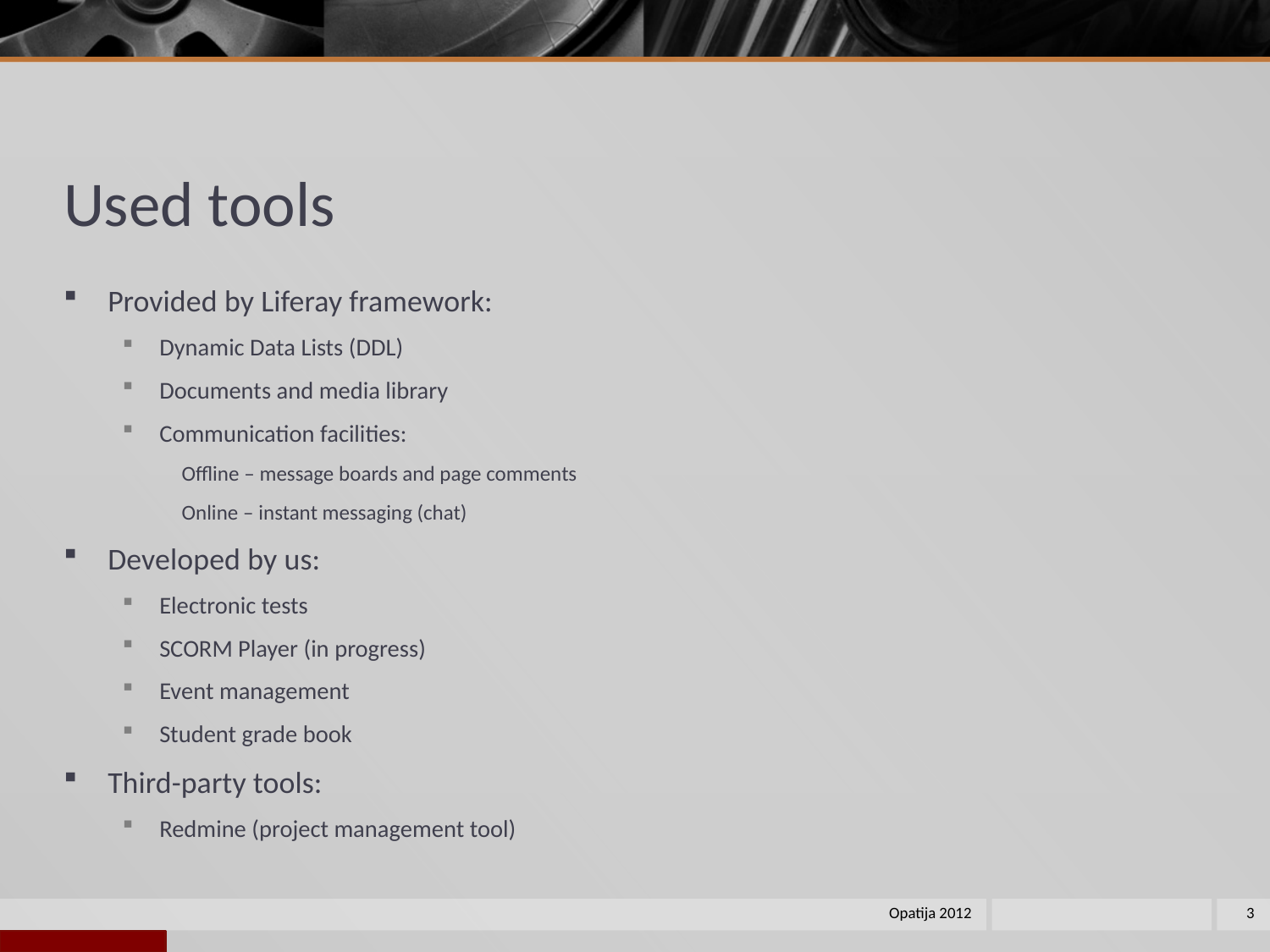

# Used tools
Provided by Liferay framework:
Dynamic Data Lists (DDL)
Documents and media library
Communication facilities:
Offline – message boards and page comments
Online – instant messaging (chat)
Developed by us:
Electronic tests
SCORM Player (in progress)
Event management
Student grade book
Third-party tools:
Redmine (project management tool)

Opatija 2012
3